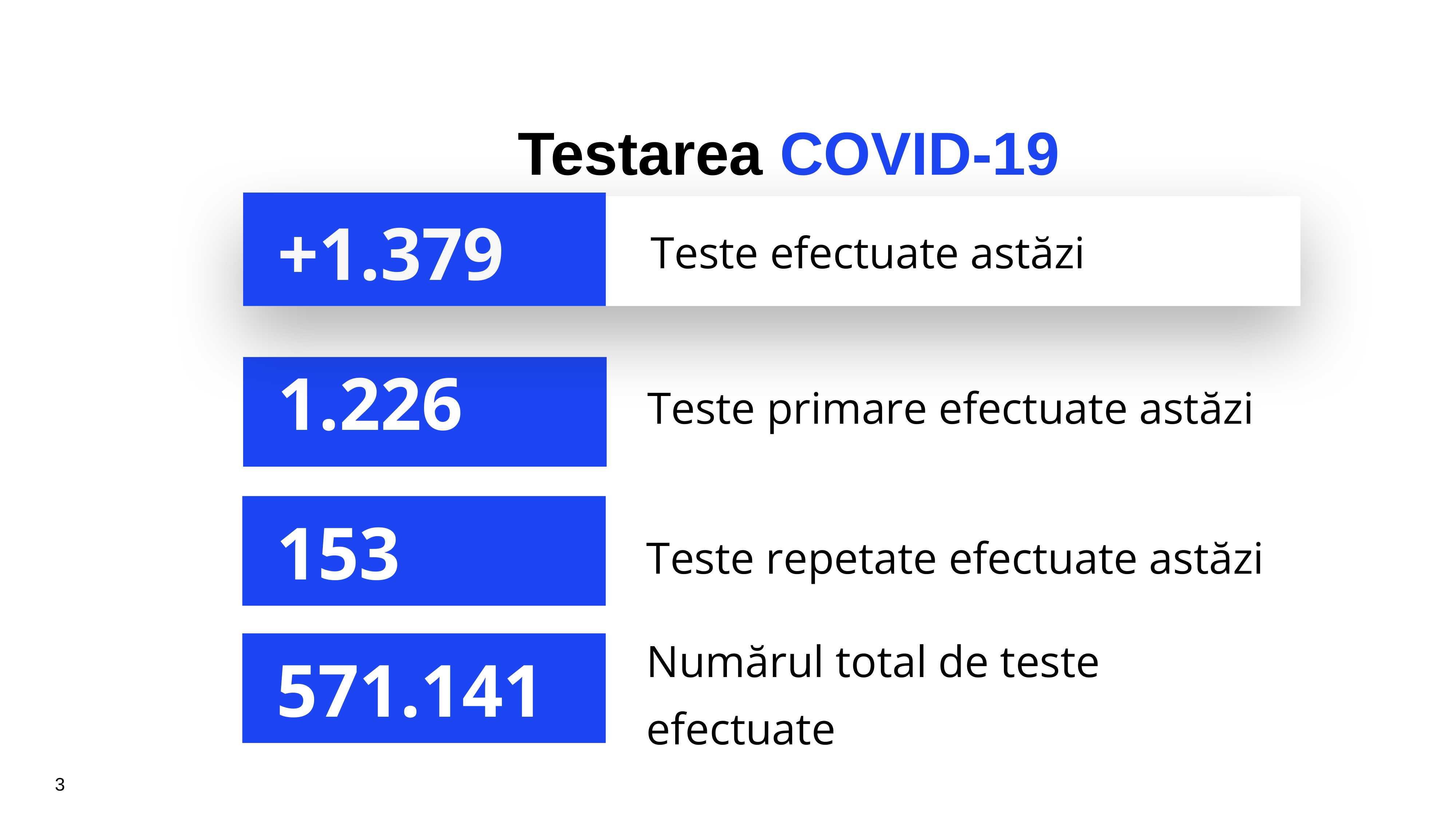

# Testarea COVID-19

+1.379

Teste efectuate astăzi

Teste primare efectuate astăzi
1.226

Teste repetate efectuate astăzi

153

Numărul total de teste efectuate

571.141
3